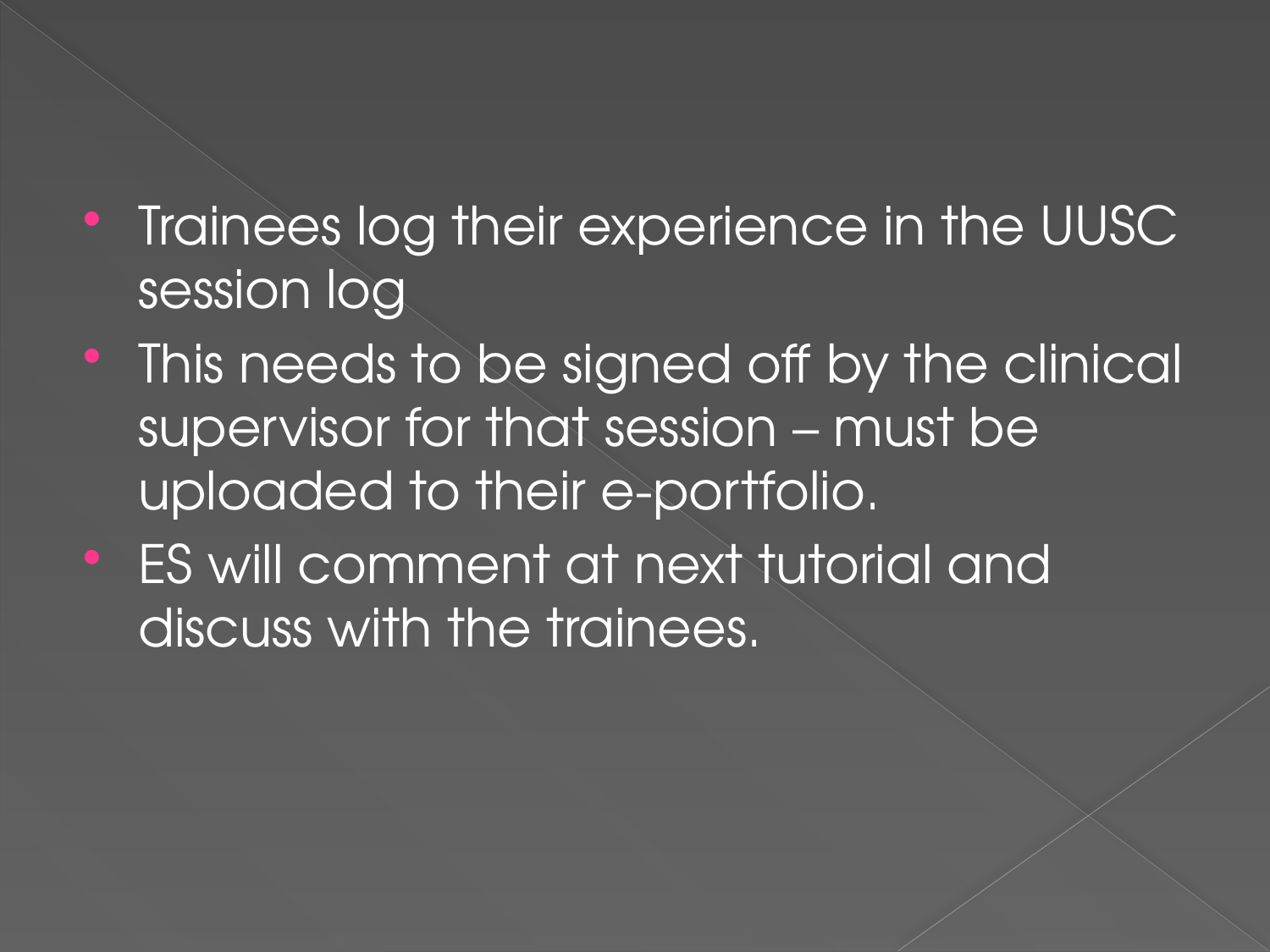

#
Trainees log their experience in the UUSC session log
This needs to be signed off by the clinical supervisor for that session – must be uploaded to their e-portfolio.
ES will comment at next tutorial and discuss with the trainees.